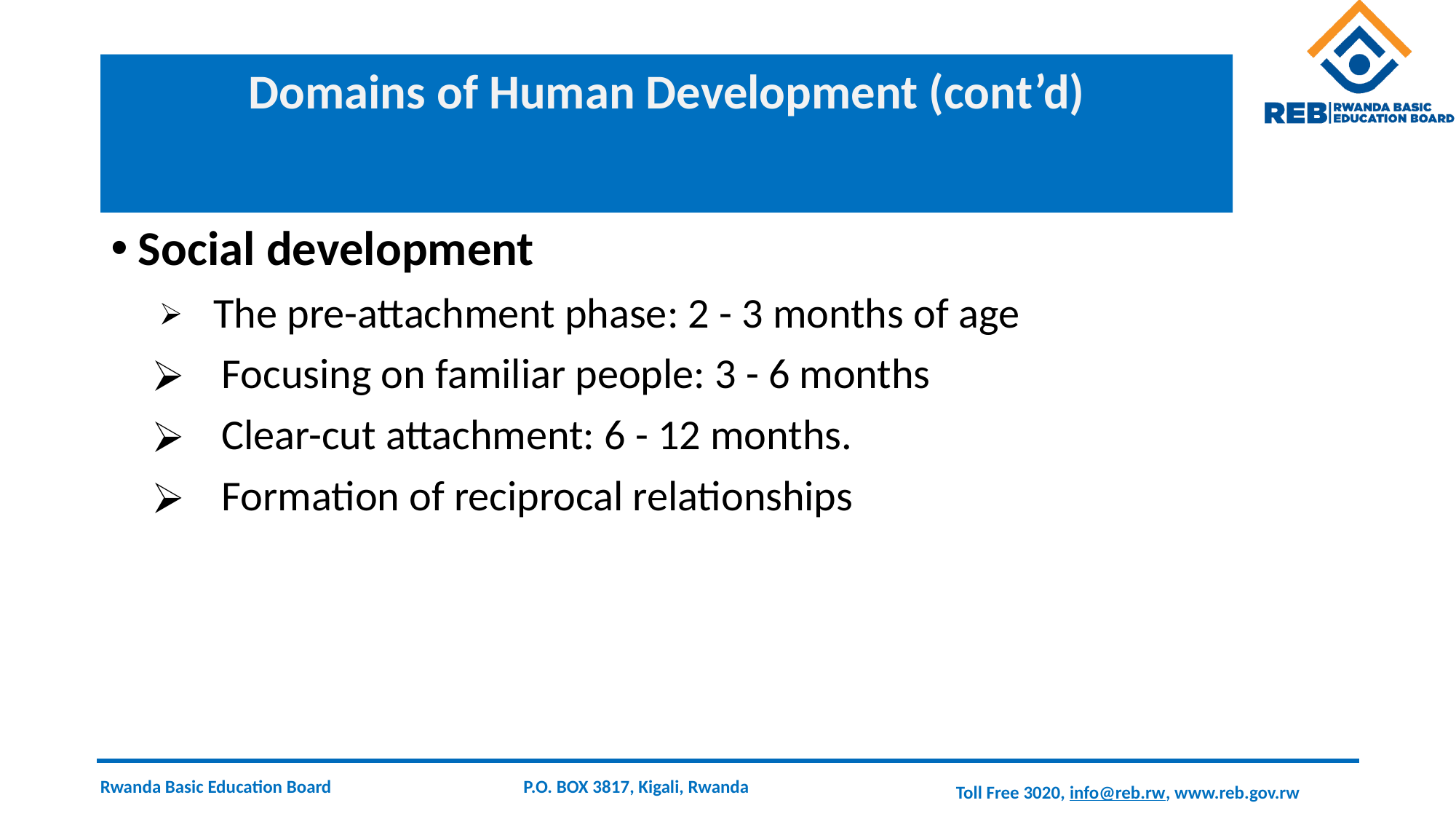

# Domains of Human Development (cont’d)
Social development
   The pre-attachment phase: 2 - 3 months of age
   Focusing on familiar people: 3 - 6 months
   Clear-cut attachment: 6 - 12 months.
   Formation of reciprocal relationships